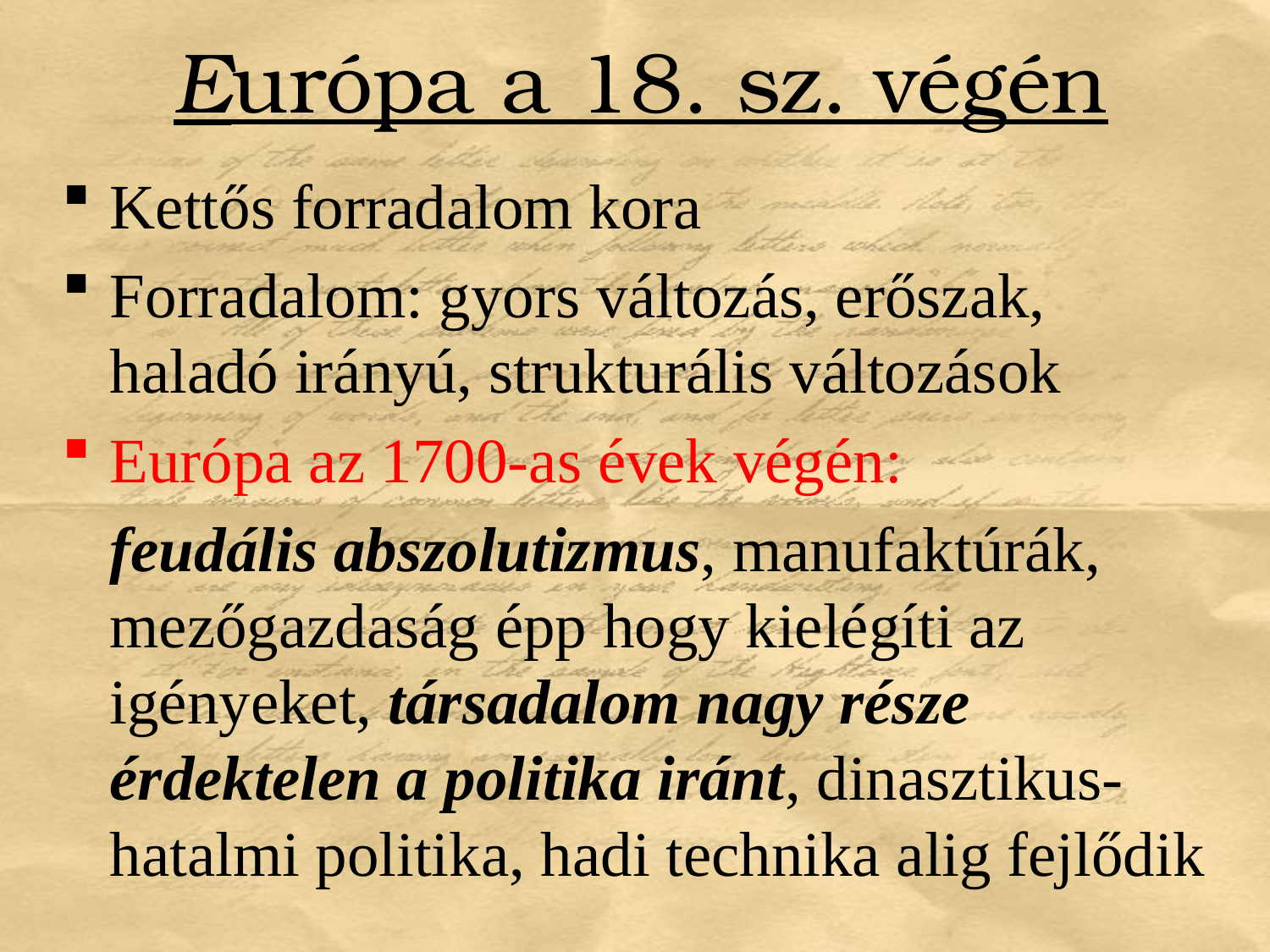

# Európa a 18. sz. végén
Kettős forradalom kora
Forradalom: gyors változás, erőszak, haladó irányú, strukturális változások
Európa az 1700-as évek végén:
	feudális abszolutizmus, manufaktúrák, mezőgazdaság épp hogy kielégíti az igényeket, társadalom nagy része érdektelen a politika iránt, dinasztikus-hatalmi politika, hadi technika alig fejlődik